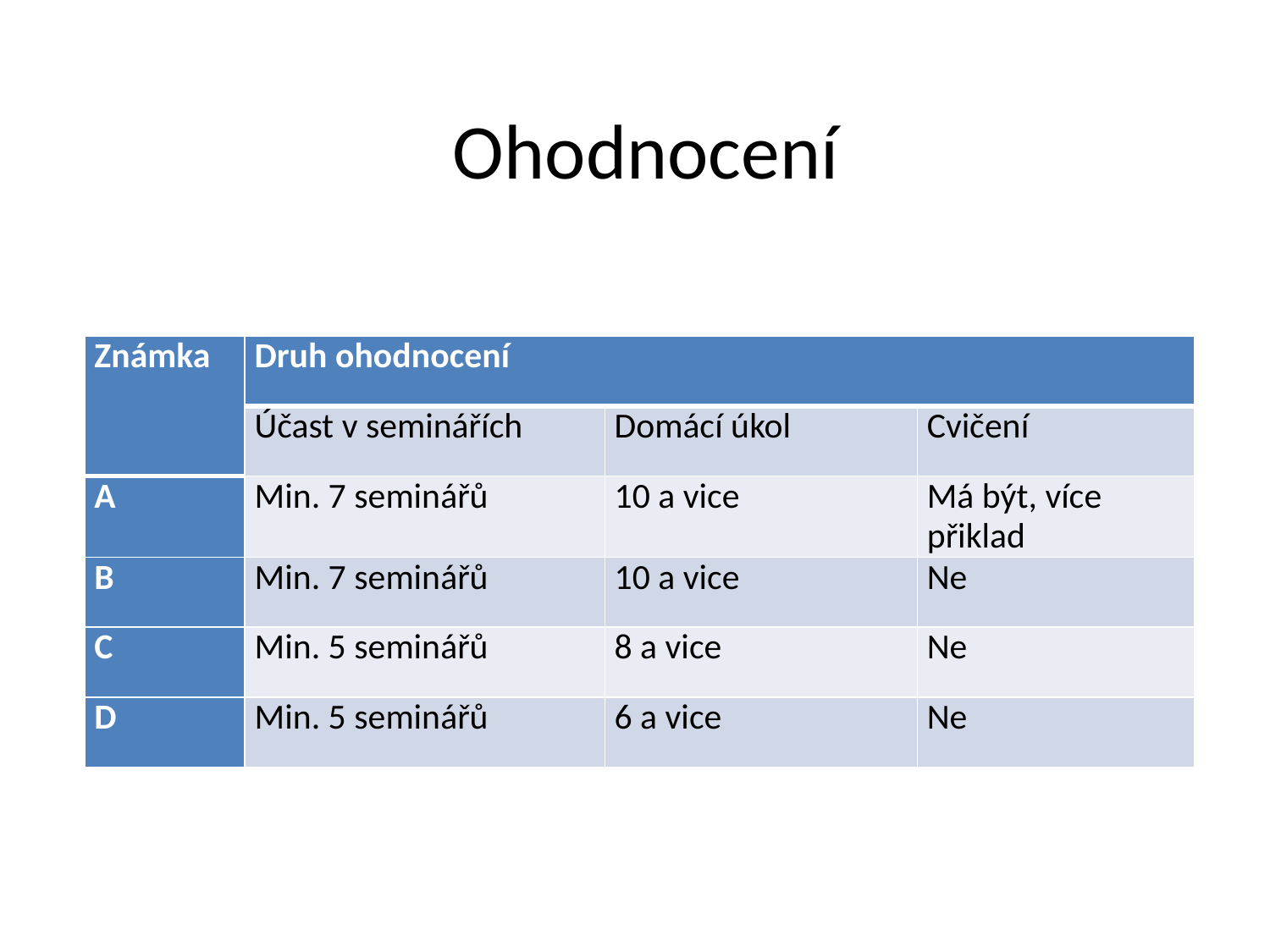

# Ohodnocení

| Známka | Druh ohodnocení |  |  |
| --- | --- | --- | --- |
|  | Účast v seminářích | Domácí úkol | Cvičení |
| A | Min. 7 seminářů | 10 a vice | Má být, více přiklad |
| B | Min. 7 seminářů | 10 a vice | Ne |
| C | Min. 5 seminářů | 8 a vice | Ne |
| D | Min. 5 seminářů | 6 a vice | Ne |